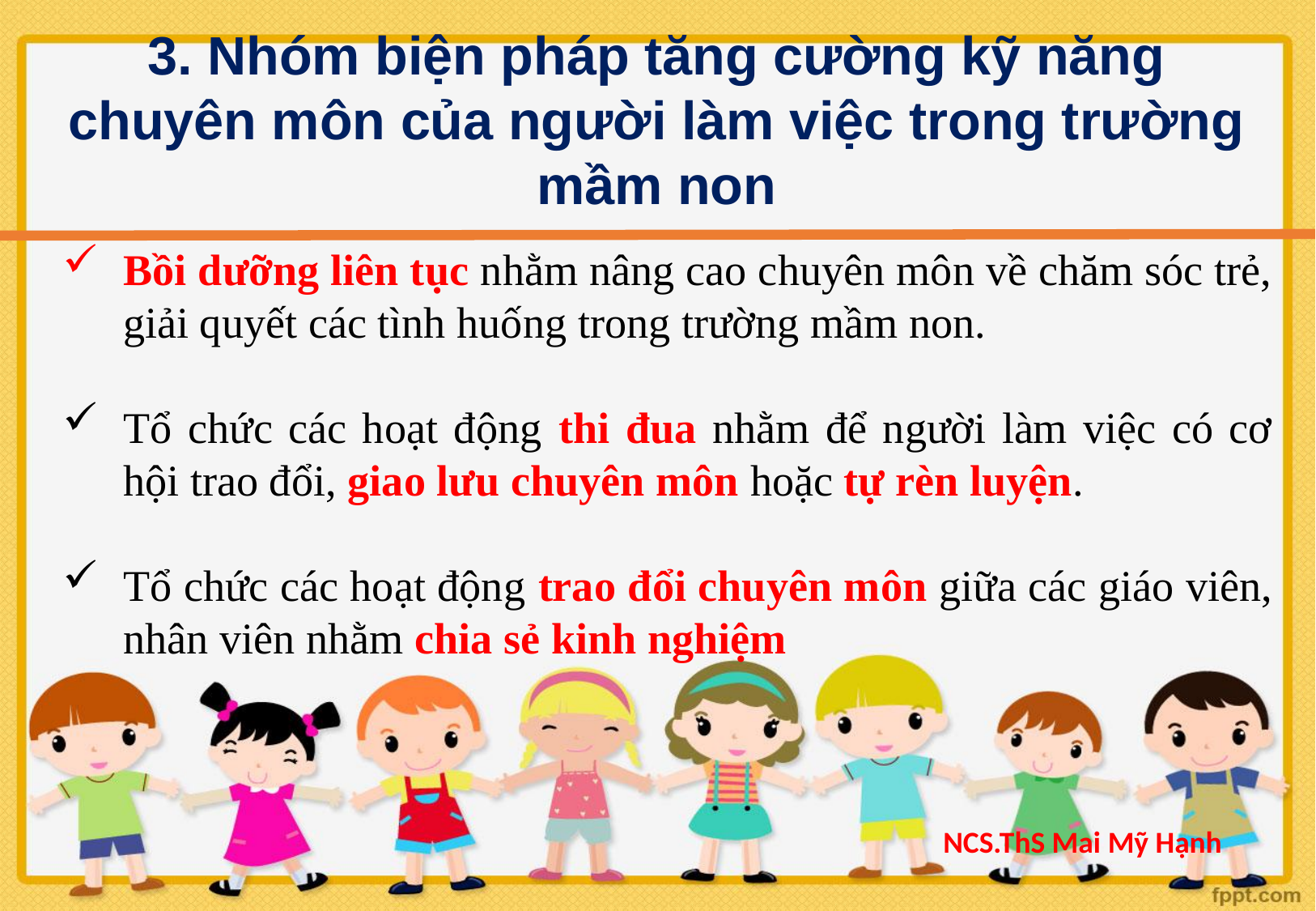

3. Nhóm biện pháp tăng cường kỹ năng chuyên môn của người làm việc trong trường mầm non
Bồi dưỡng liên tục nhằm nâng cao chuyên môn về chăm sóc trẻ, giải quyết các tình huống trong trường mầm non.

Tổ chức các hoạt động thi đua nhằm để người làm việc có cơ hội trao đổi, giao lưu chuyên môn hoặc tự rèn luyện.

Tổ chức các hoạt động trao đổi chuyên môn giữa các giáo viên, nhân viên nhằm chia sẻ kinh nghiệm

NCS.ThS Mai Mỹ Hạnh